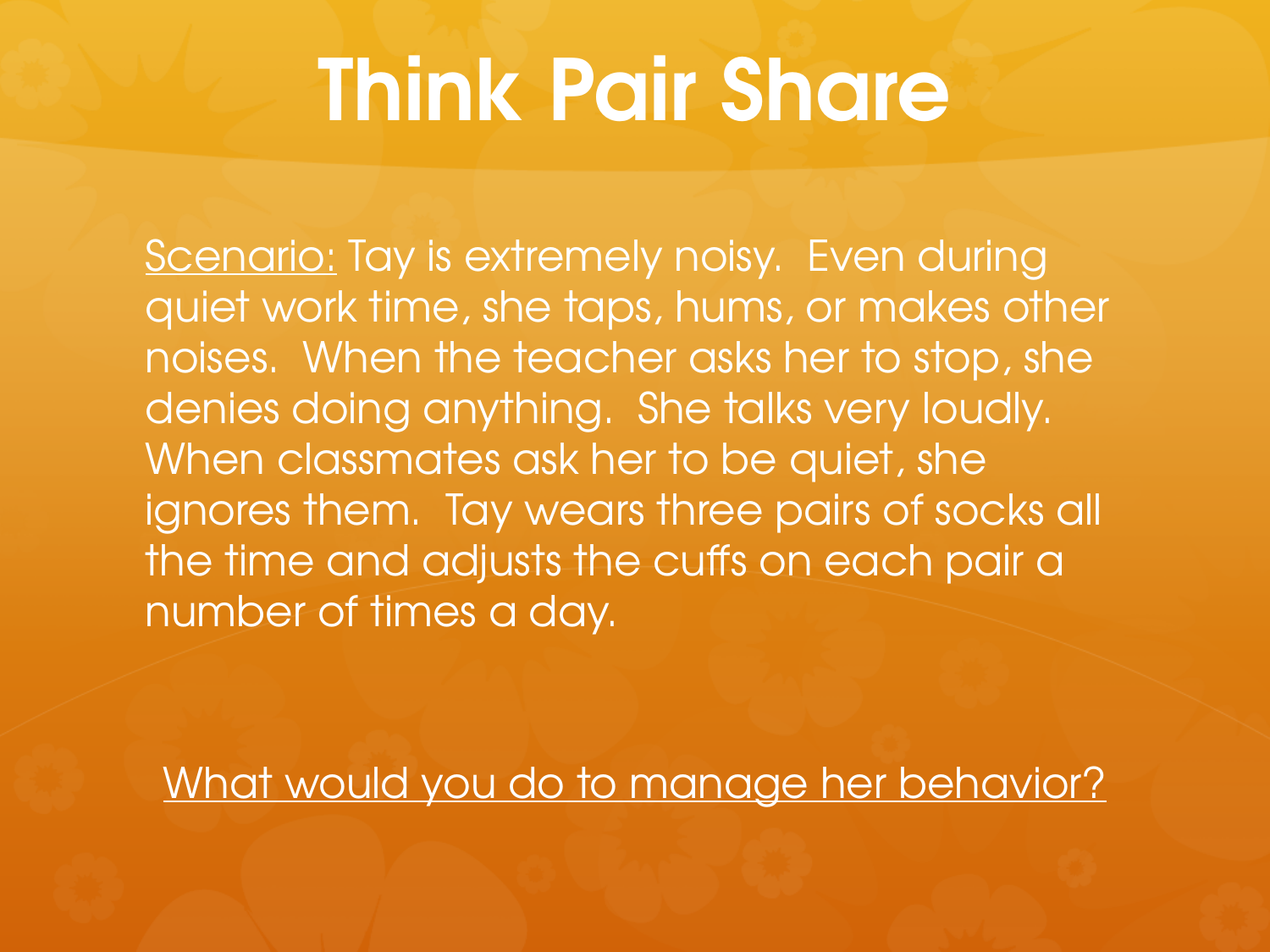

# Think Pair Share
Scenario: Tay is extremely noisy.  Even during quiet work time, she taps, hums, or makes other noises.  When the teacher asks her to stop, she denies doing anything.  She talks very loudly.  When classmates ask her to be quiet, she ignores them.  Tay wears three pairs of socks all the time and adjusts the cuffs on each pair a number of times a day.

What would you do to manage her behavior?